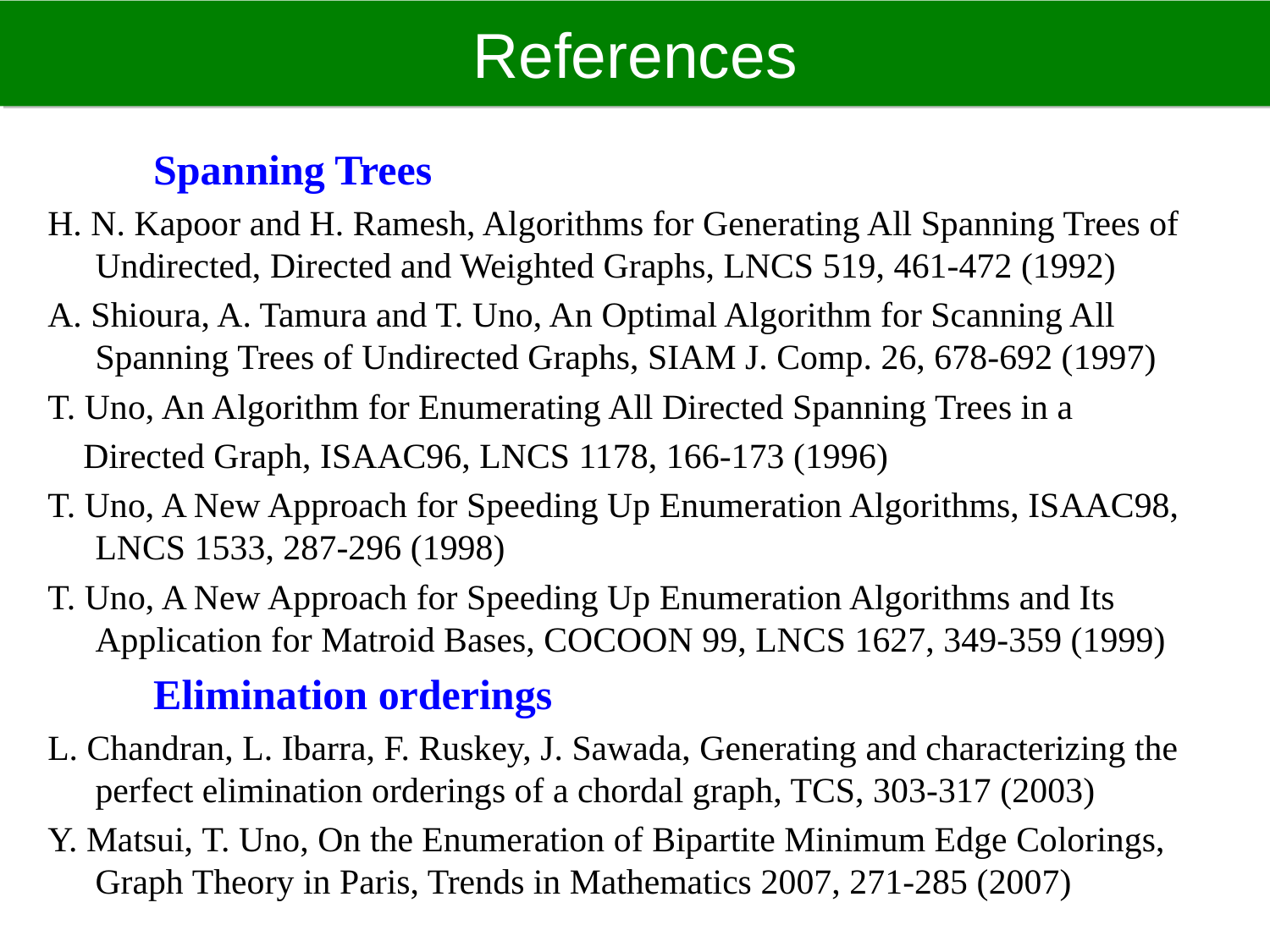

# References
          Spanning Trees
H. N. Kapoor and H. Ramesh, Algorithms for Generating All Spanning Trees of Undirected, Directed and Weighted Graphs, LNCS 519, 461-472 (1992)
A. Shioura, A. Tamura and T. Uno, An Optimal Algorithm for Scanning All Spanning Trees of Undirected Graphs, SIAM J. Comp. 26, 678-692 (1997)
T. Uno, An Algorithm for Enumerating All Directed Spanning Trees in a
    Directed Graph, ISAAC96, LNCS 1178, 166-173 (1996)
T. Uno, A New Approach for Speeding Up Enumeration Algorithms, ISAAC98, LNCS 1533, 287-296 (1998)
T. Uno, A New Approach for Speeding Up Enumeration Algorithms and Its Application for Matroid Bases, COCOON 99, LNCS 1627, 349-359 (1999)
          Elimination orderings
L. Chandran, L. Ibarra, F. Ruskey, J. Sawada, Generating and characterizing the perfect elimination orderings of a chordal graph, TCS, 303-317 (2003)
Y. Matsui, T. Uno, On the Enumeration of Bipartite Minimum Edge Colorings, Graph Theory in Paris, Trends in Mathematics 2007, 271-285 (2007)